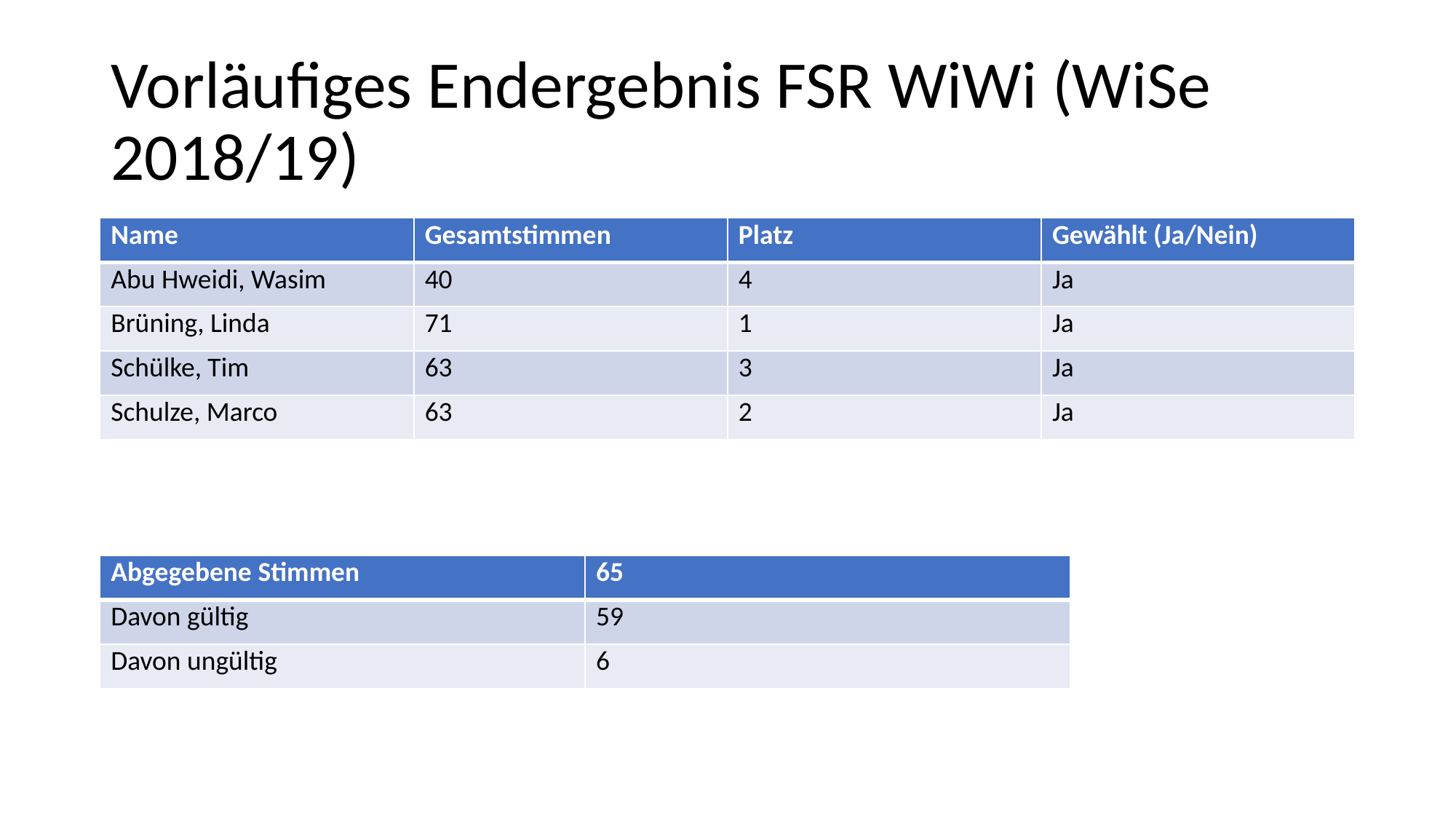

# Vorläufiges Endergebnis FSR WiWi (WiSe 2018/19)
| Name | Gesamtstimmen | Platz | Gewählt (Ja/Nein) |
| --- | --- | --- | --- |
| Abu Hweidi, Wasim | 40 | 4 | Ja |
| Brüning, Linda | 71 | 1 | Ja |
| Schülke, Tim | 63 | 3 | Ja |
| Schulze, Marco | 63 | 2 | Ja |
| Abgegebene Stimmen | 65 |
| --- | --- |
| Davon gültig | 59 |
| Davon ungültig | 6 |